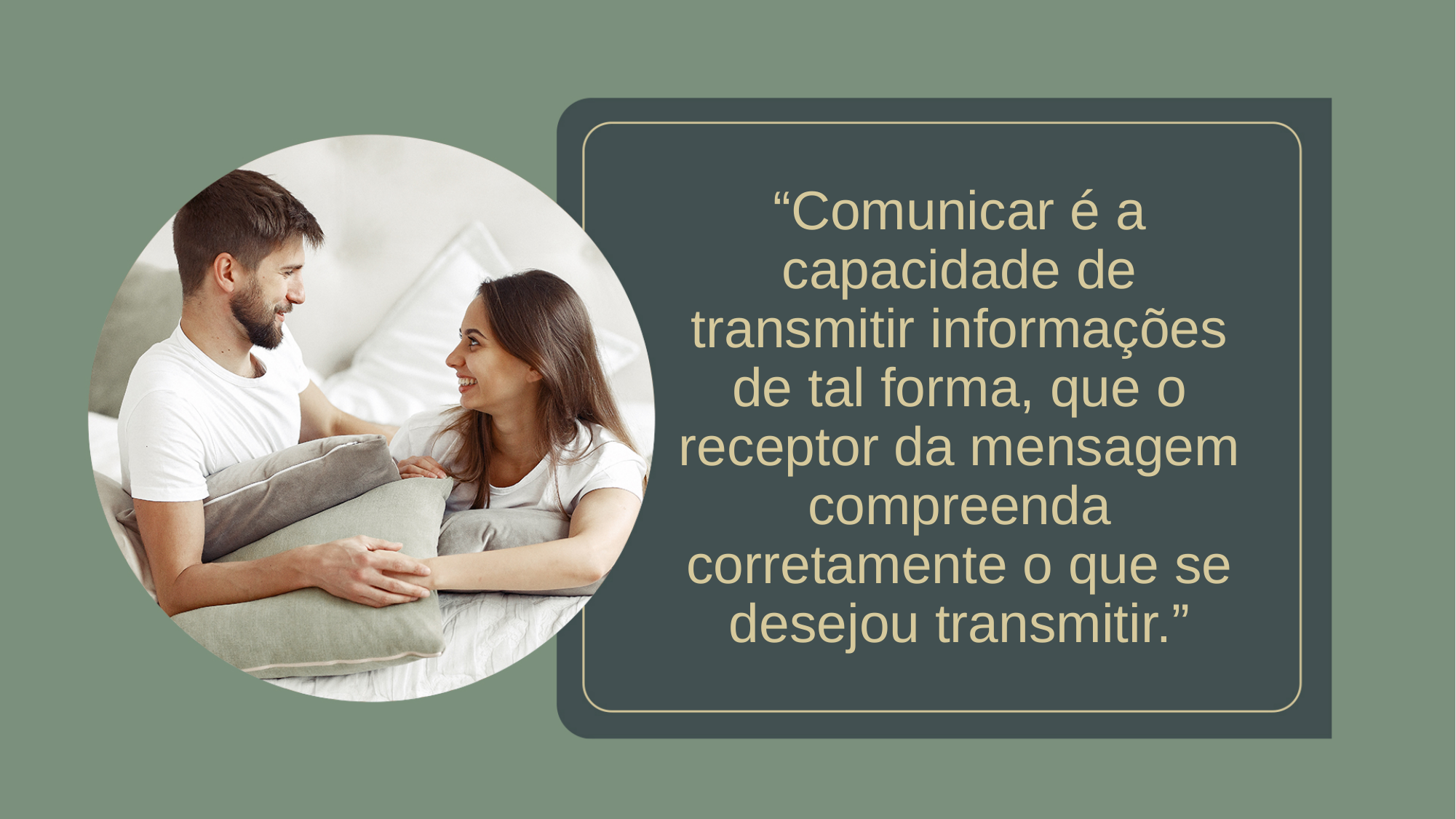

# “Comunicar é a capacidade de transmitir informações de tal forma, que o receptor da mensagem compreenda corretamente o que se desejou transmitir.”